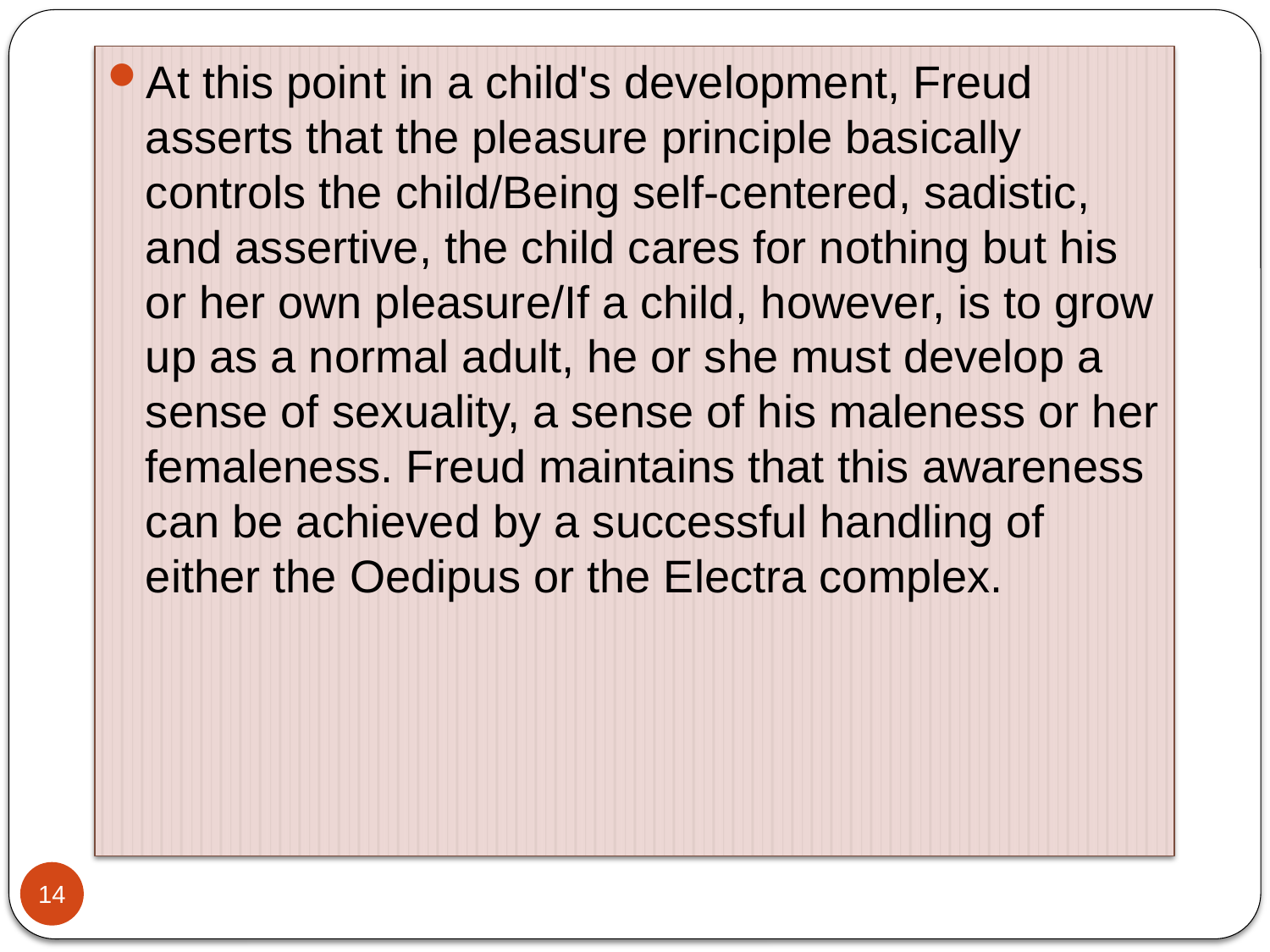

At this point in a child's development, Freud asserts that the pleasure principle basically controls the child/Being self-centered, sadistic, and assertive, the child cares for nothing but his or her own pleasure/If a child, however, is to grow up as a normal adult, he or she must develop a sense of sexuality, a sense of his maleness or her femaleness. Freud maintains that this awareness can be achieved by a successful handling of either the Oedipus or the Electra complex.
14